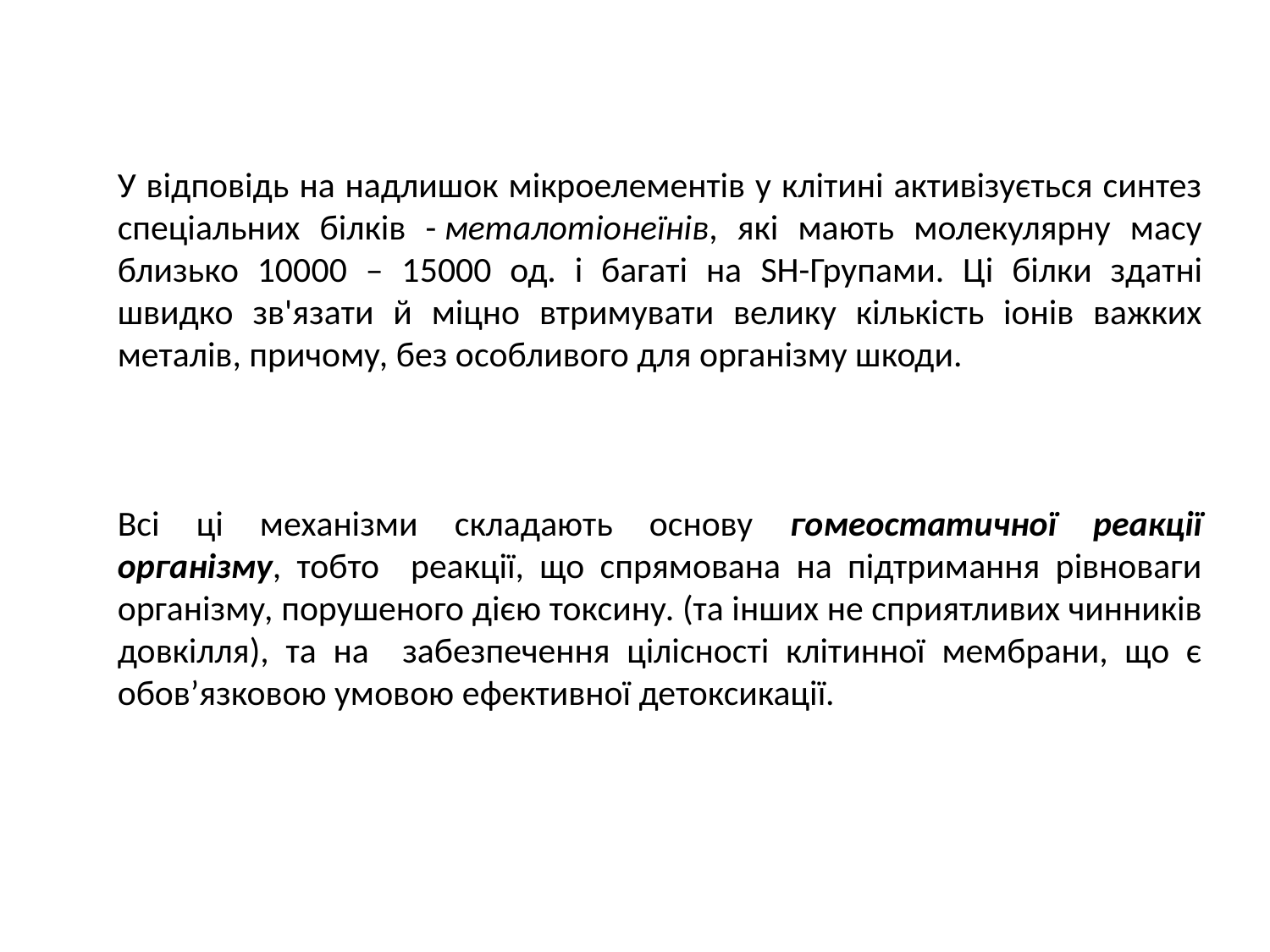

У відповідь на надлишок мікроелементів у клітині активізується синтез спеціальних білків - металотіонеїнів, які мають молекулярну масу близько 10000 – 15000 од. і багаті на SH-Групами. Ці білки здатні швидко зв'язати й міцно втримувати велику кількість іонів важких металів, причому, без особливого для організму шкоди.

Всі ці механізми складають основу гомеостатичної реакції організму, тобто  реакції, що спрямована на підтримання рівноваги організму, порушеного дією токсину. (та інших не сприятливих чинників довкілля), та на  забезпечення цілісності клітинної мембрани, що є обов’язковою умовою ефективної детоксикації.